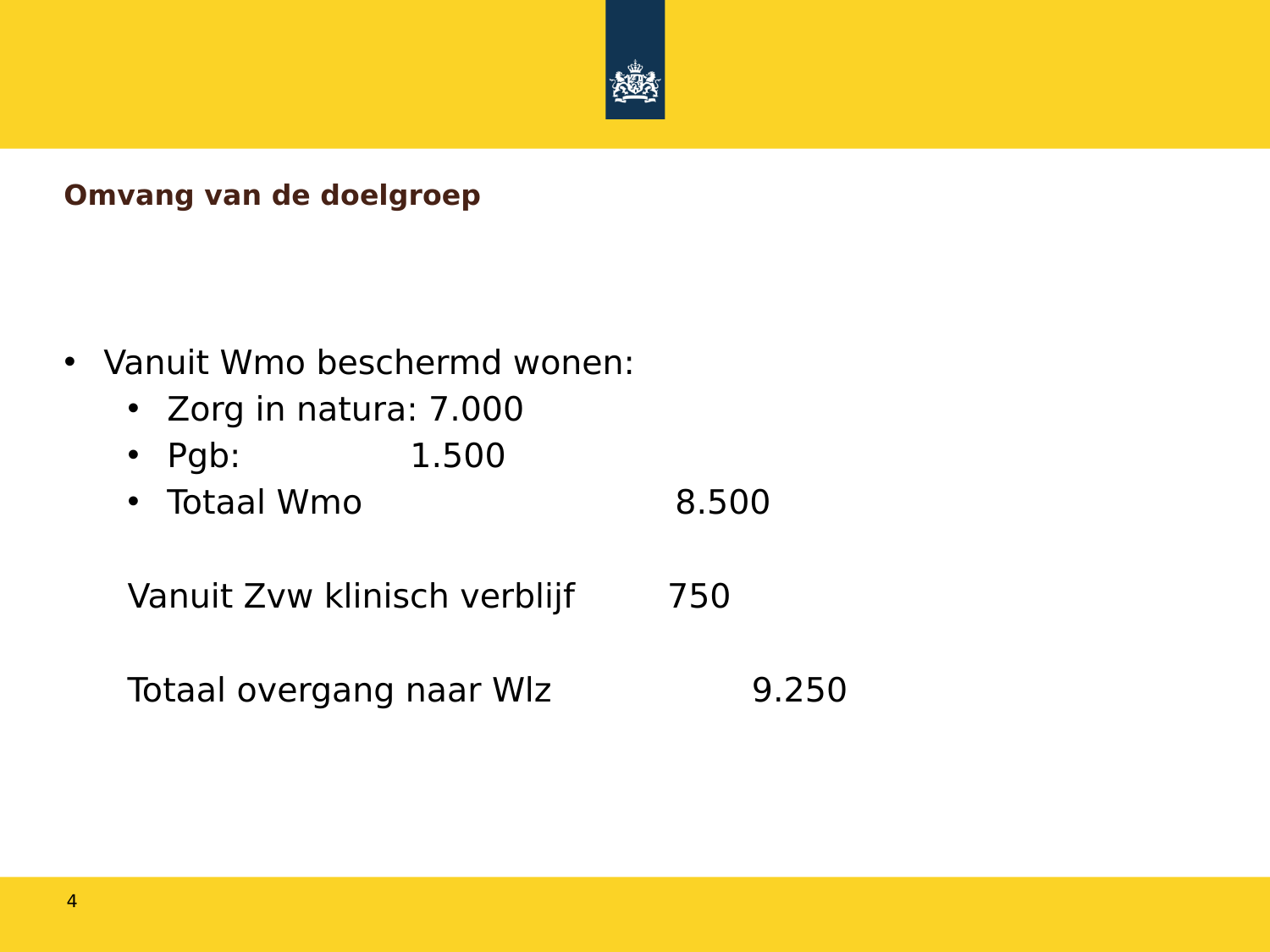

# Omvang van de doelgroep

Vanuit Wmo beschermd wonen:
Zorg in natura: 7.000
Pgb:                1.500
Totaal Wmo			8.500

Vanuit Zvw klinisch verblijf	   750

Totaal overgang naar Wlz	           9.250
4